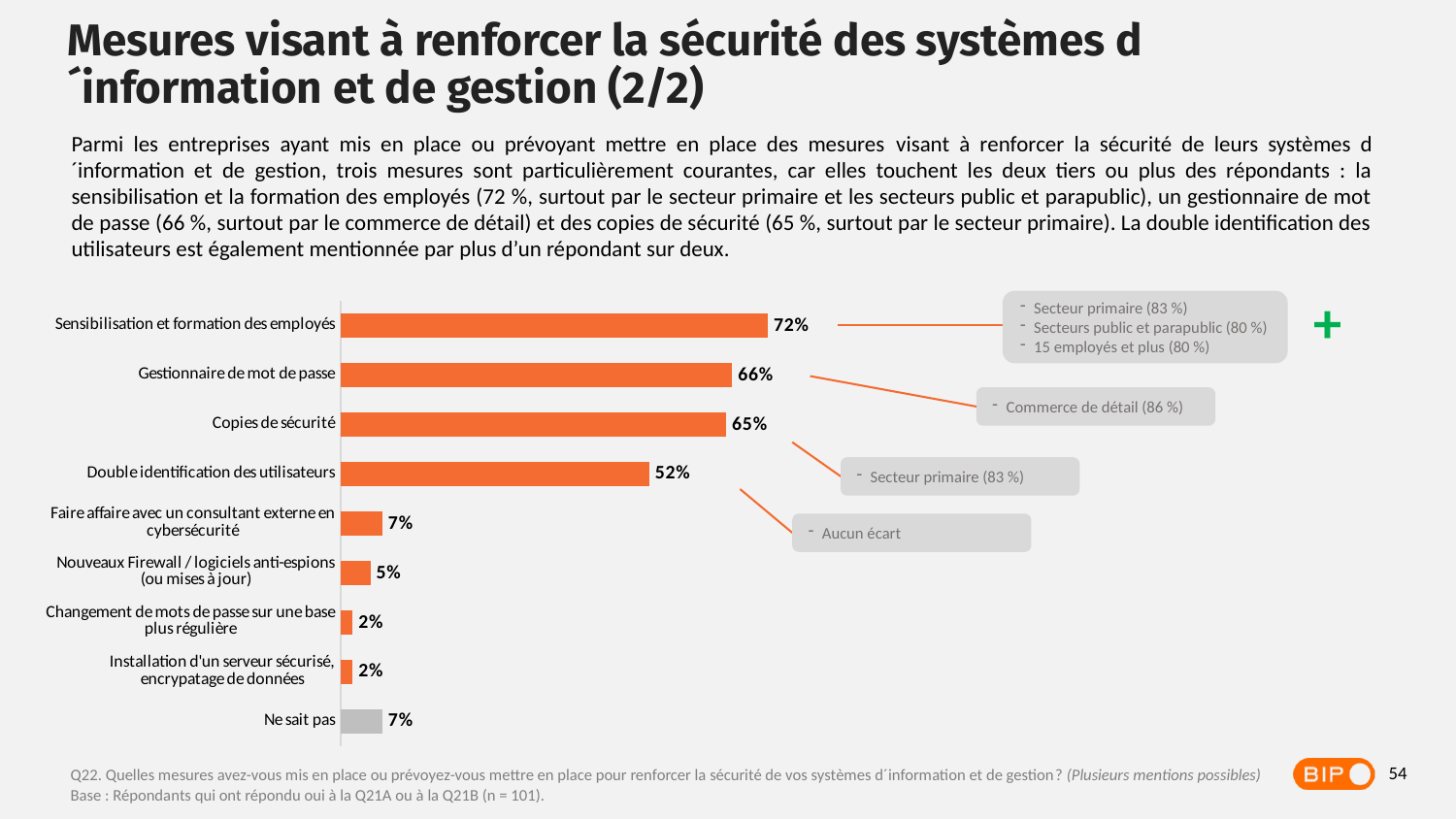

Mesures visant à renforcer la sécurité des systèmes d´information et de gestion (2/2)
Parmi les entreprises ayant mis en place ou prévoyant mettre en place des mesures visant à renforcer la sécurité de leurs systèmes d´information et de gestion, trois mesures sont particulièrement courantes, car elles touchent les deux tiers ou plus des répondants : la sensibilisation et la formation des employés (72 %, surtout par le secteur primaire et les secteurs public et parapublic), un gestionnaire de mot de passe (66 %, surtout par le commerce de détail) et des copies de sécurité (65 %, surtout par le secteur primaire). La double identification des utilisateurs est également mentionnée par plus d’un répondant sur deux.
+
Secteur primaire (83 %)
Secteurs public et parapublic (80 %)
15 employés et plus (80 %)

### Chart

| Category | Colonne2 |
|---|---|
| Sensibilisation et formation des employés | 0.72 |
| Gestionnaire de mot de passe | 0.66 |
| Copies de sécurité | 0.65 |
| Double identification des utilisateurs | 0.52 |
| Faire affaire avec un consultant externe en cybersécurité | 0.07 |
| Nouveaux Firewall / logiciels anti-espions (ou mises à jour) | 0.05 |
| Changement de mots de passe sur une base plus régulière | 0.02 |
| Installation d'un serveur sécurisé, encrypatage de données | 0.02 |
| Ne sait pas | 0.07 |
Commerce de détail (86 %)
Secteur primaire (83 %)
Aucun écart
54
Q22. Quelles mesures avez-vous mis en place ou prévoyez-vous mettre en place pour renforcer la sécurité de vos systèmes d´information et de gestion? (Plusieurs mentions possibles)
Base : Répondants qui ont répondu oui à la Q21A ou à la Q21B (n = 101).